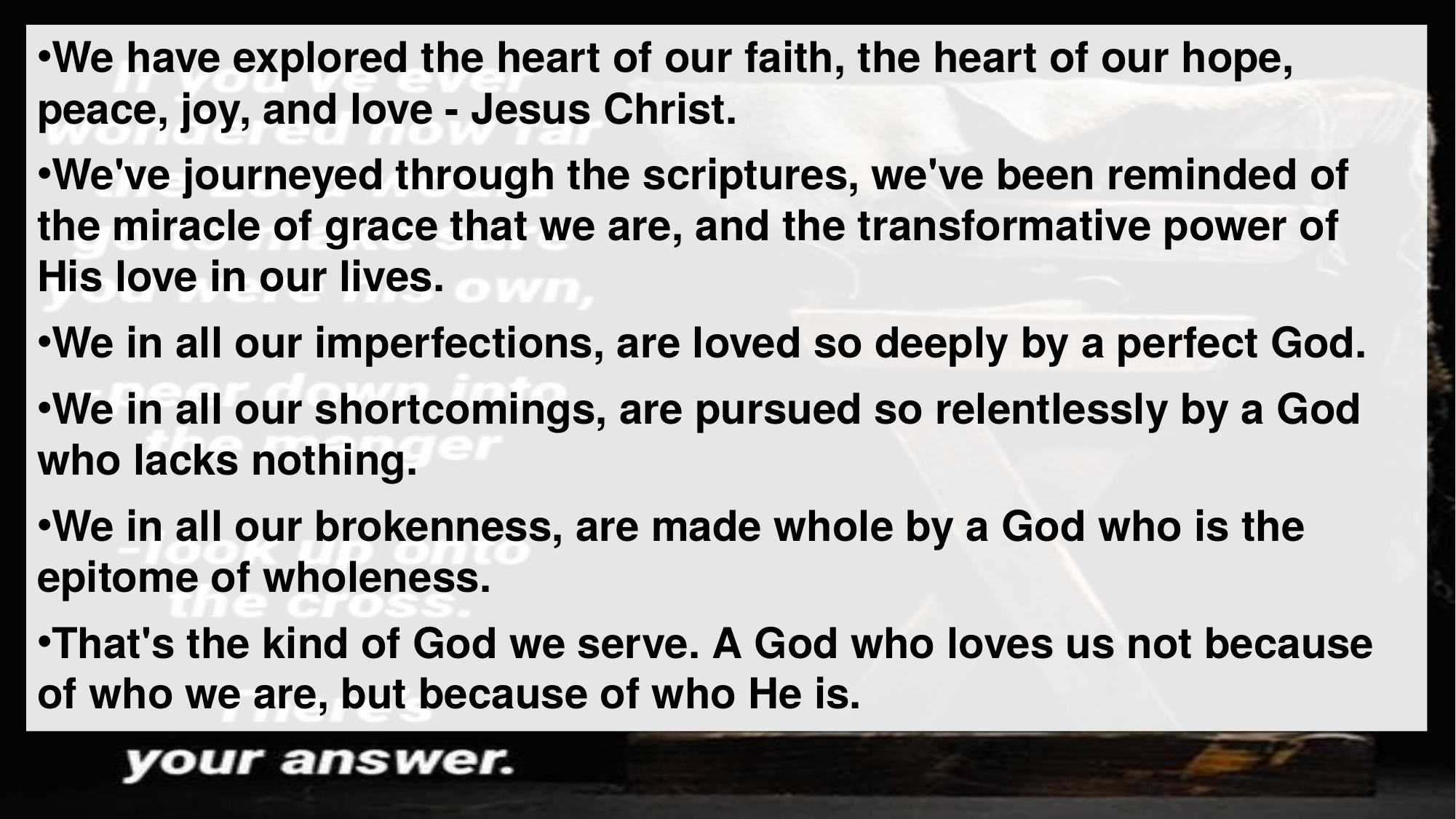

We have explored the heart of our faith, the heart of our hope, peace, joy, and love - Jesus Christ.
We've journeyed through the scriptures, we've been reminded of the miracle of grace that we are, and the transformative power of His love in our lives.
We in all our imperfections, are loved so deeply by a perfect God.
We in all our shortcomings, are pursued so relentlessly by a God who lacks nothing.
We in all our brokenness, are made whole by a God who is the epitome of wholeness.
That's the kind of God we serve. A God who loves us not because of who we are, but because of who He is.